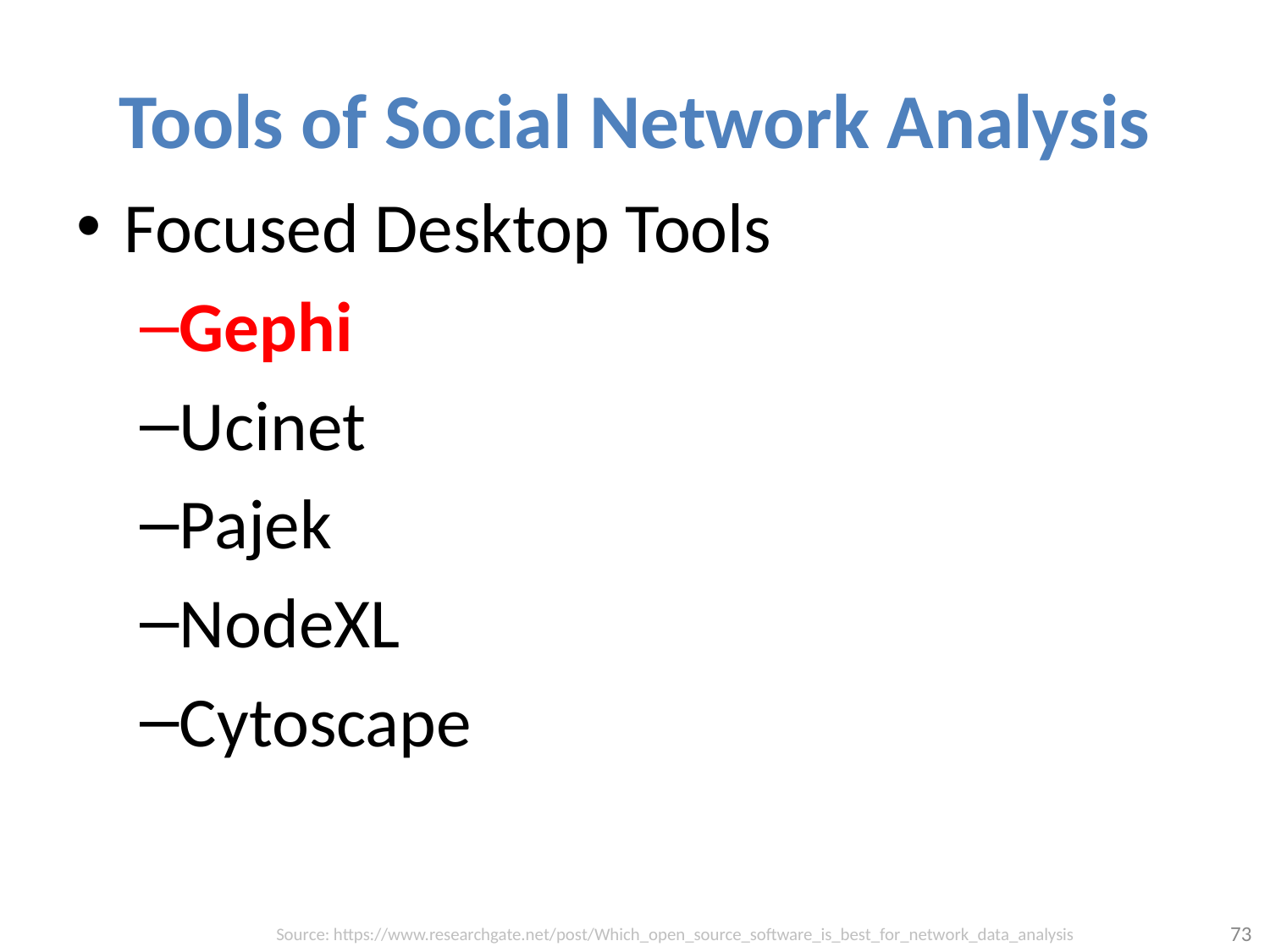

# Tools of Social Network Analysis
Focused Desktop Tools
Gephi
Ucinet
Pajek
NodeXL
Cytoscape

Source: https://www.researchgate.net/post/Which_open_source_software_is_best_for_network_data_analysis
73